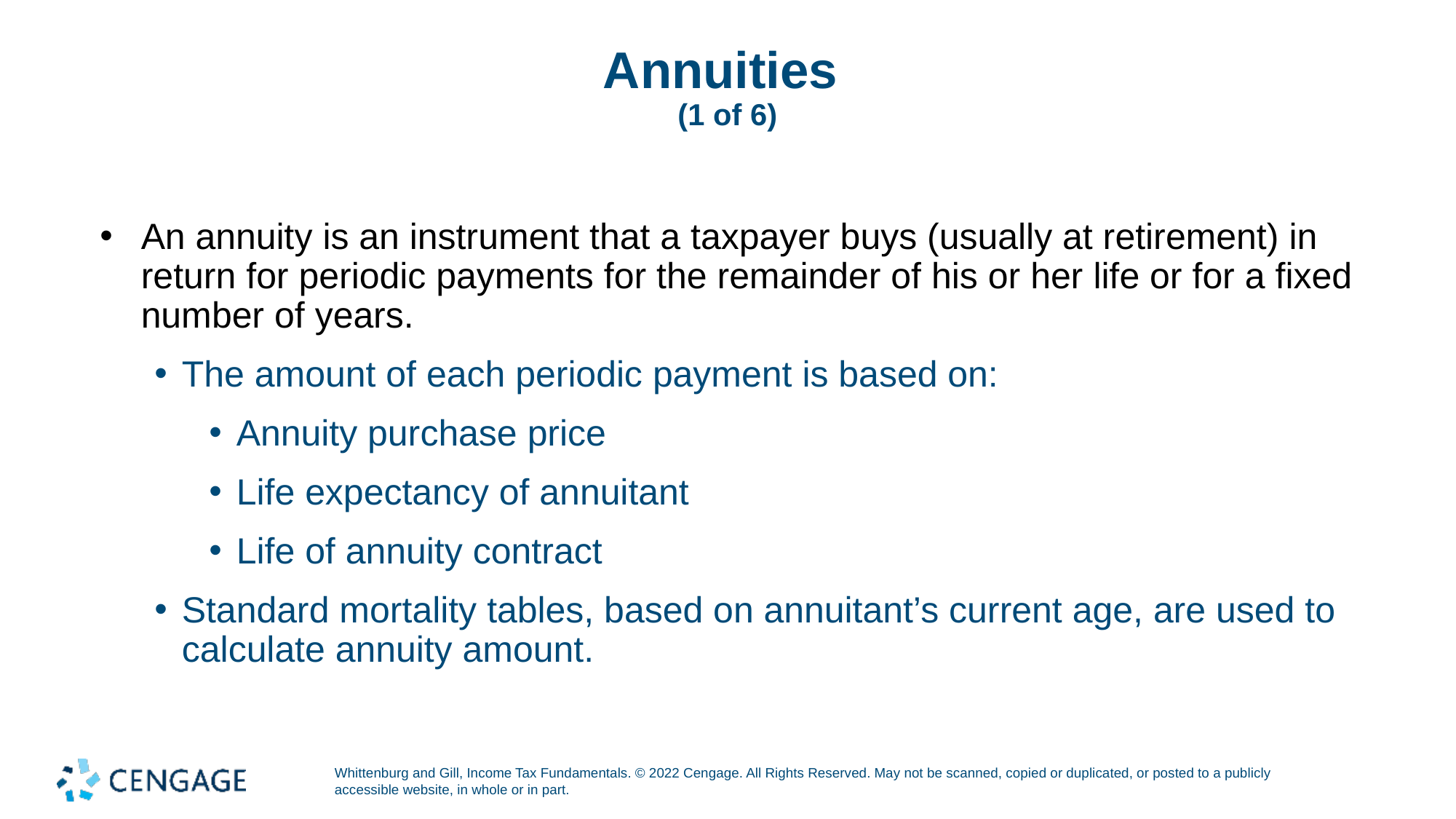

# Annuities (1 of 6)
An annuity is an instrument that a taxpayer buys (usually at retirement) in return for periodic payments for the remainder of his or her life or for a fixed number of years.
The amount of each periodic payment is based on:
Annuity purchase price
Life expectancy of annuitant
Life of annuity contract
Standard mortality tables, based on annuitant’s current age, are used to calculate annuity amount.